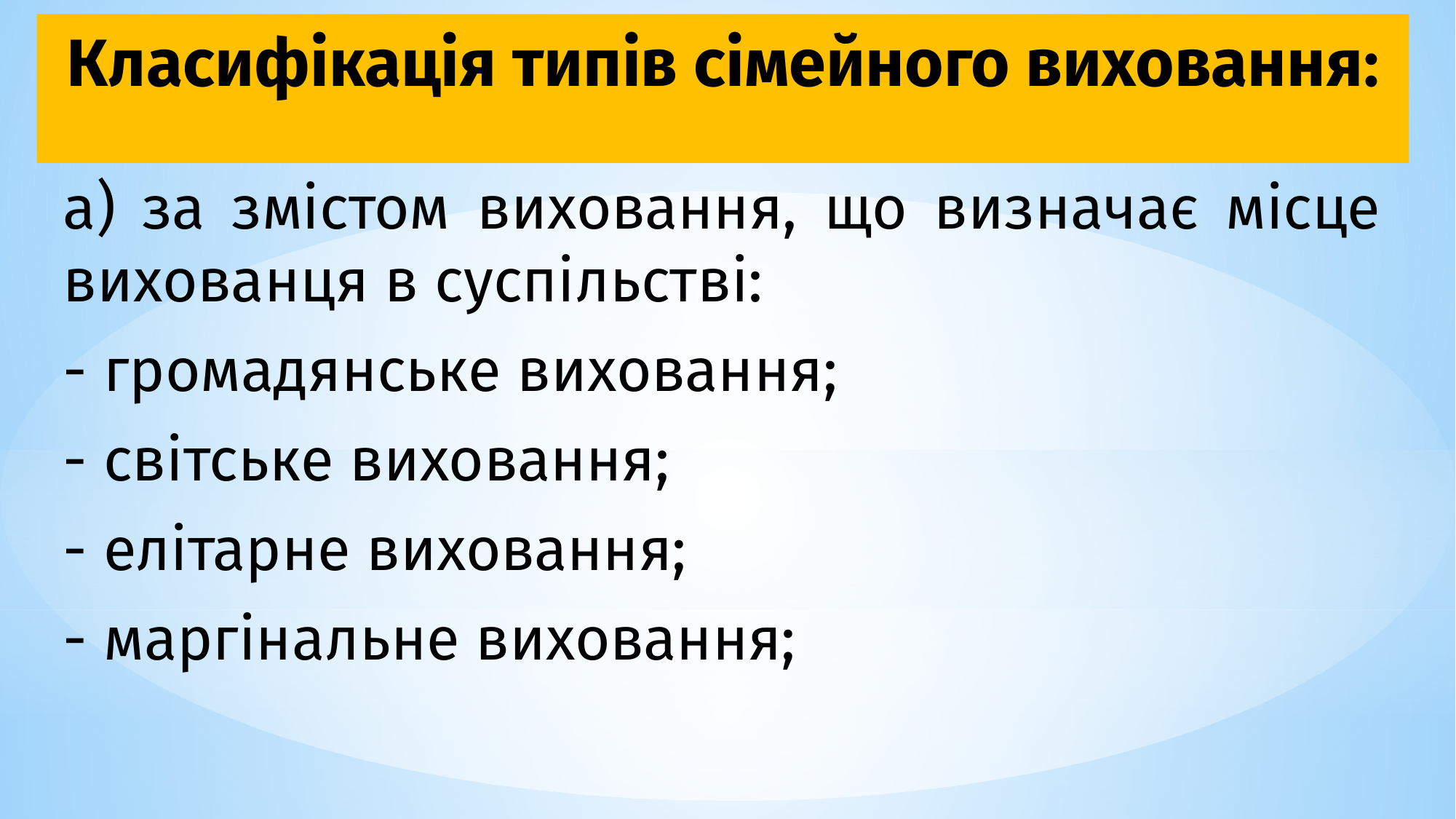

# Класифікація типів сімейного виховання:
а) за змістом виховання, що визначає місце вихованця в суспільстві:
- громадянське виховання;
- світське виховання;
- елітарне виховання;
- маргінальне виховання;